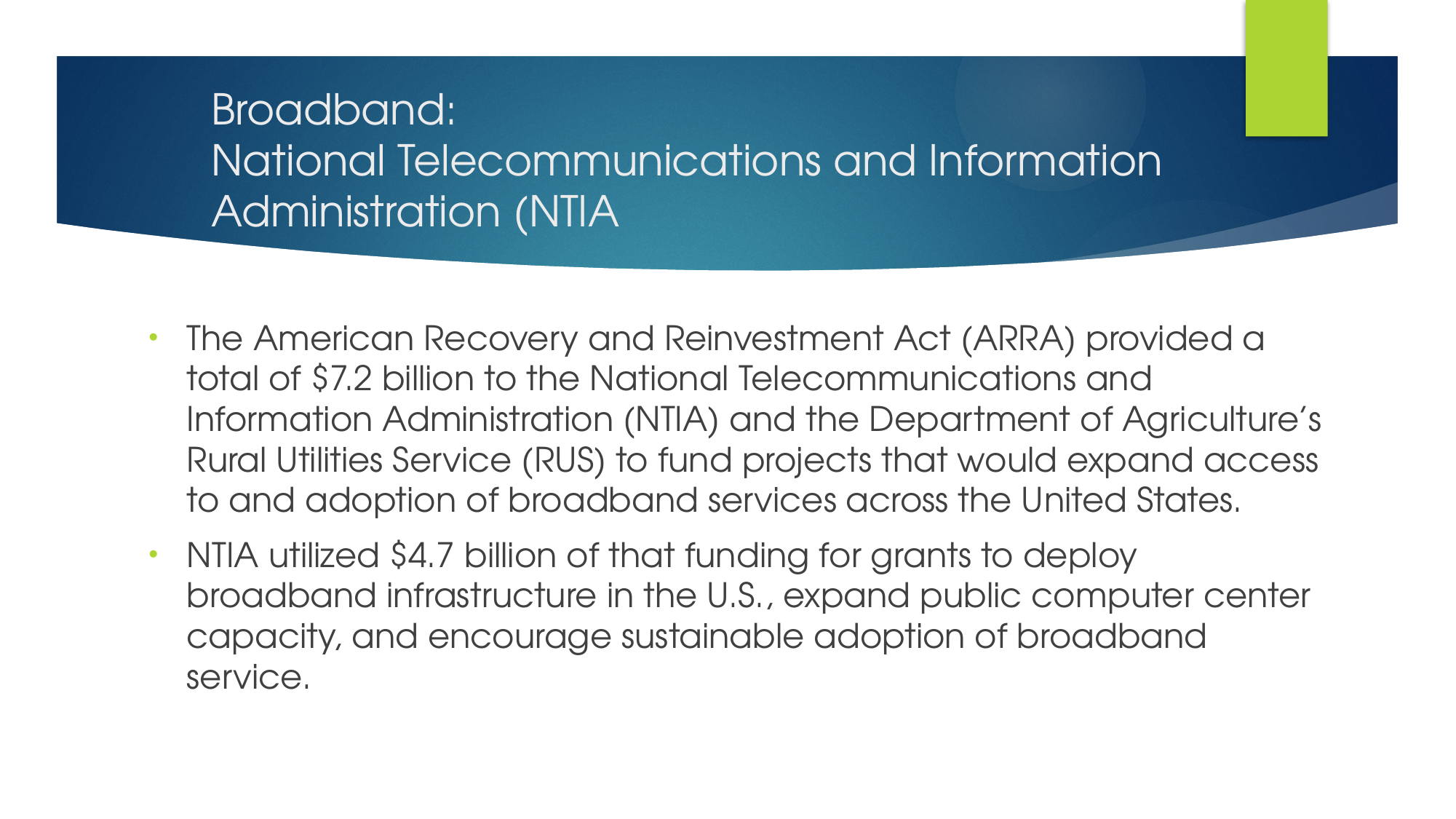

# Broadband: National Telecommunications and Information Administration (NTIA
The American Recovery and Reinvestment Act (ARRA) provided a total of $7.2 billion to the National Telecommunications and Information Administration (NTIA) and the Department of Agriculture’s Rural Utilities Service (RUS) to fund projects that would expand access to and adoption of broadband services across the United States.
NTIA utilized $4.7 billion of that funding for grants to deploy broadband infrastructure in the U.S., expand public computer center capacity, and encourage sustainable adoption of broadband service.